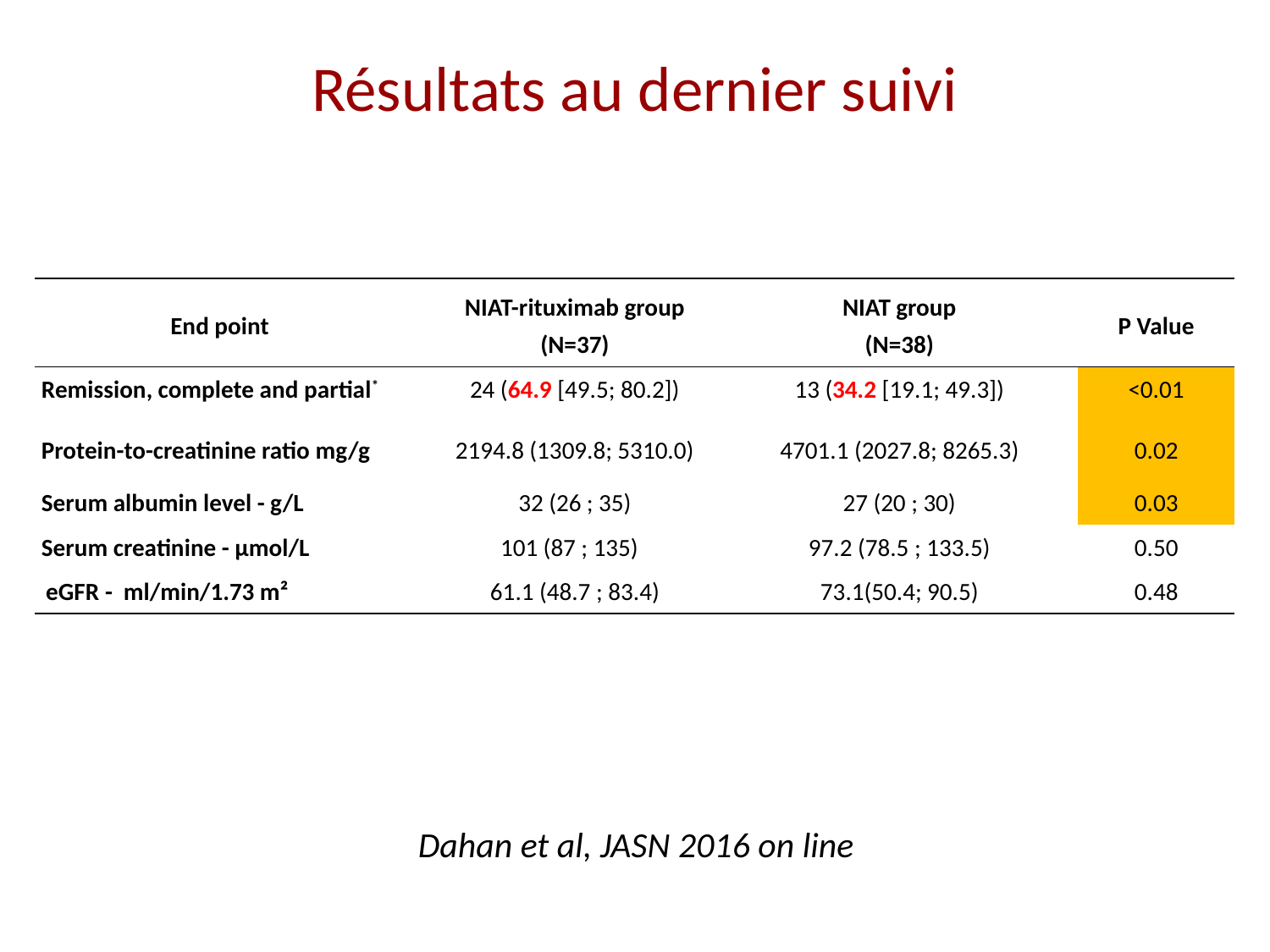

# Résultats au dernier suivi
| End point | NIAT-rituximab group (N=37) | NIAT group (N=38) |  | P Value |
| --- | --- | --- | --- | --- |
| Remission, complete and partial\* | 24 (64.9 [49.5; 80.2]) | 13 (34.2 [19.1; 49.3]) |  | <0.01 |
| Protein-to-creatinine ratio mg/g | 2194.8 (1309.8; 5310.0) | 4701.1 (2027.8; 8265.3) |  | 0.02 |
| Serum albumin level - g/L | 32 (26 ; 35) | 27 (20 ; 30) |  | 0.03 |
| Serum creatinine - µmol/L | 101 (87 ; 135) | 97.2 (78.5 ; 133.5) |  | 0.50 |
| eGFR - ml/min/1.73 m² | 61.1 (48.7 ; 83.4) | 73.1(50.4; 90.5) |  | 0.48 |
|  |  |  |  |  |
Dahan et al, JASN 2016 on line